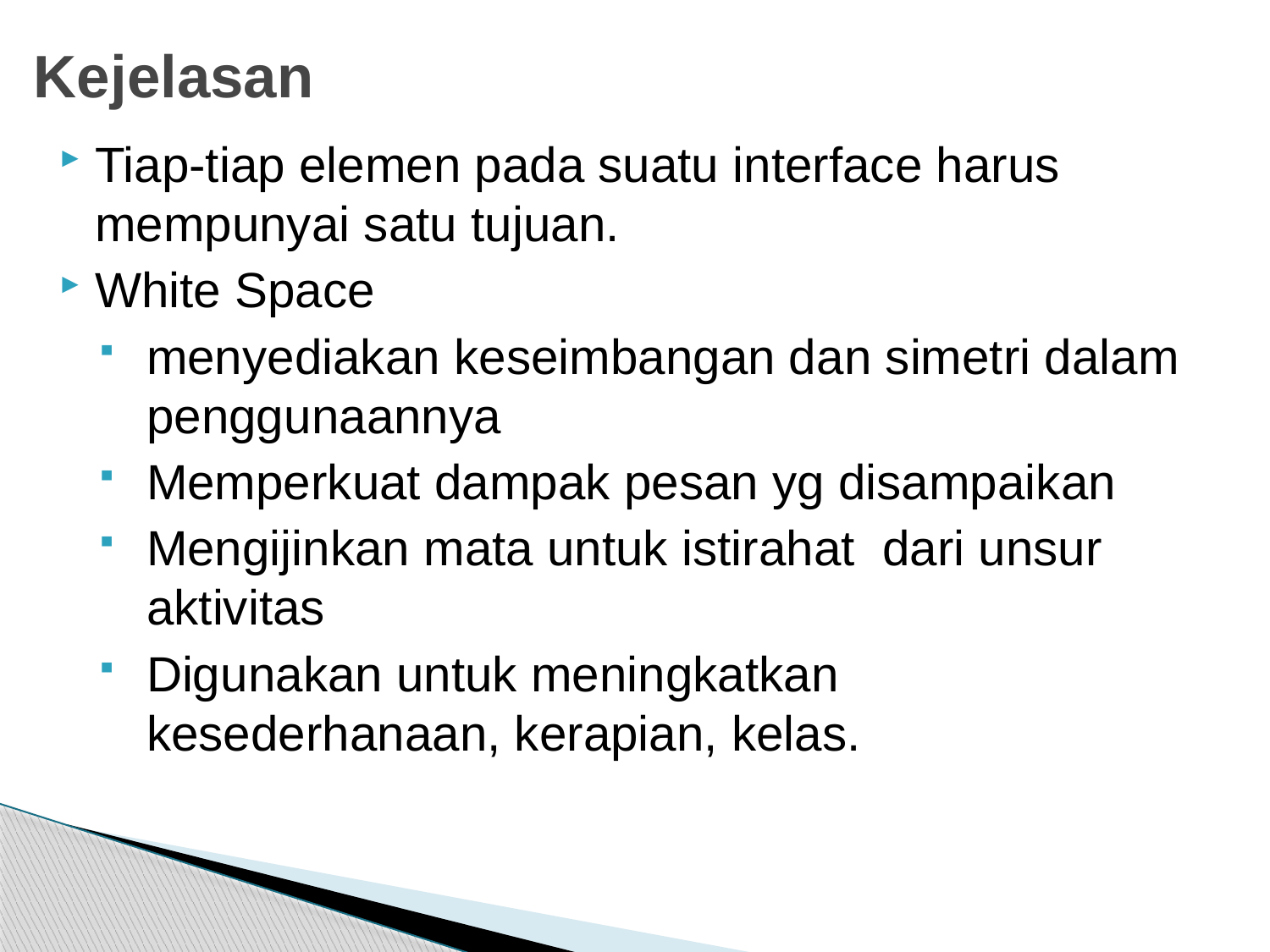

# Kejelasan
Tiap-tiap elemen pada suatu interface harus mempunyai satu tujuan.
White Space
menyediakan keseimbangan dan simetri dalam penggunaannya
Memperkuat dampak pesan yg disampaikan
Mengijinkan mata untuk istirahat  dari unsur aktivitas
Digunakan untuk meningkatkan kesederhanaan, kerapian, kelas.